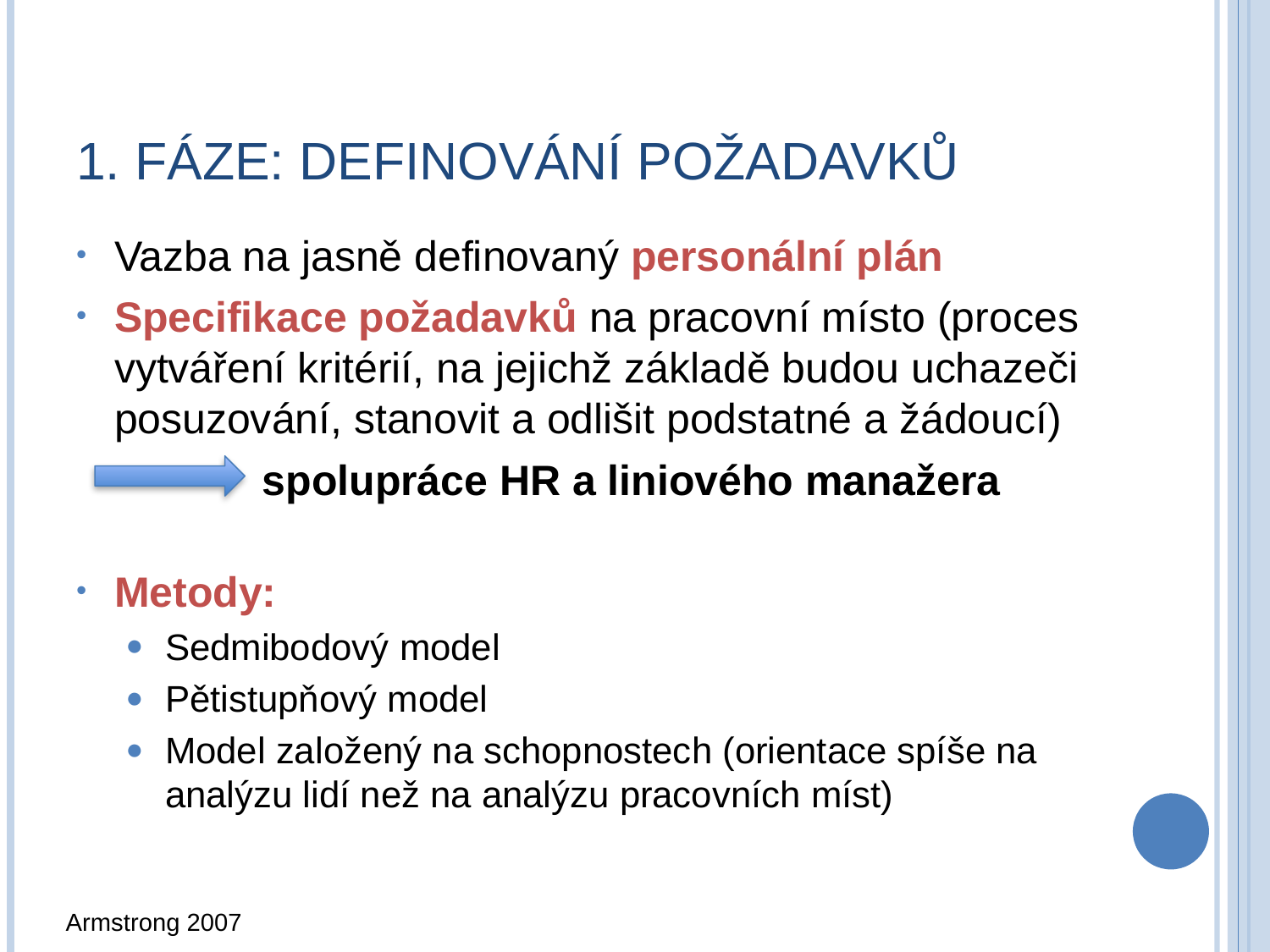

# 1. fáze: Definování požadavků
Vazba na jasně definovaný personální plán
Specifikace požadavků na pracovní místo (proces vytváření kritérií, na jejichž základě budou uchazeči posuzování, stanovit a odlišit podstatné a žádoucí)
 	     spolupráce HR a liniového manažera
Metody:
Sedmibodový model
Pětistupňový model
Model založený na schopnostech (orientace spíše na analýzu lidí než na analýzu pracovních míst)

Armstrong 2007